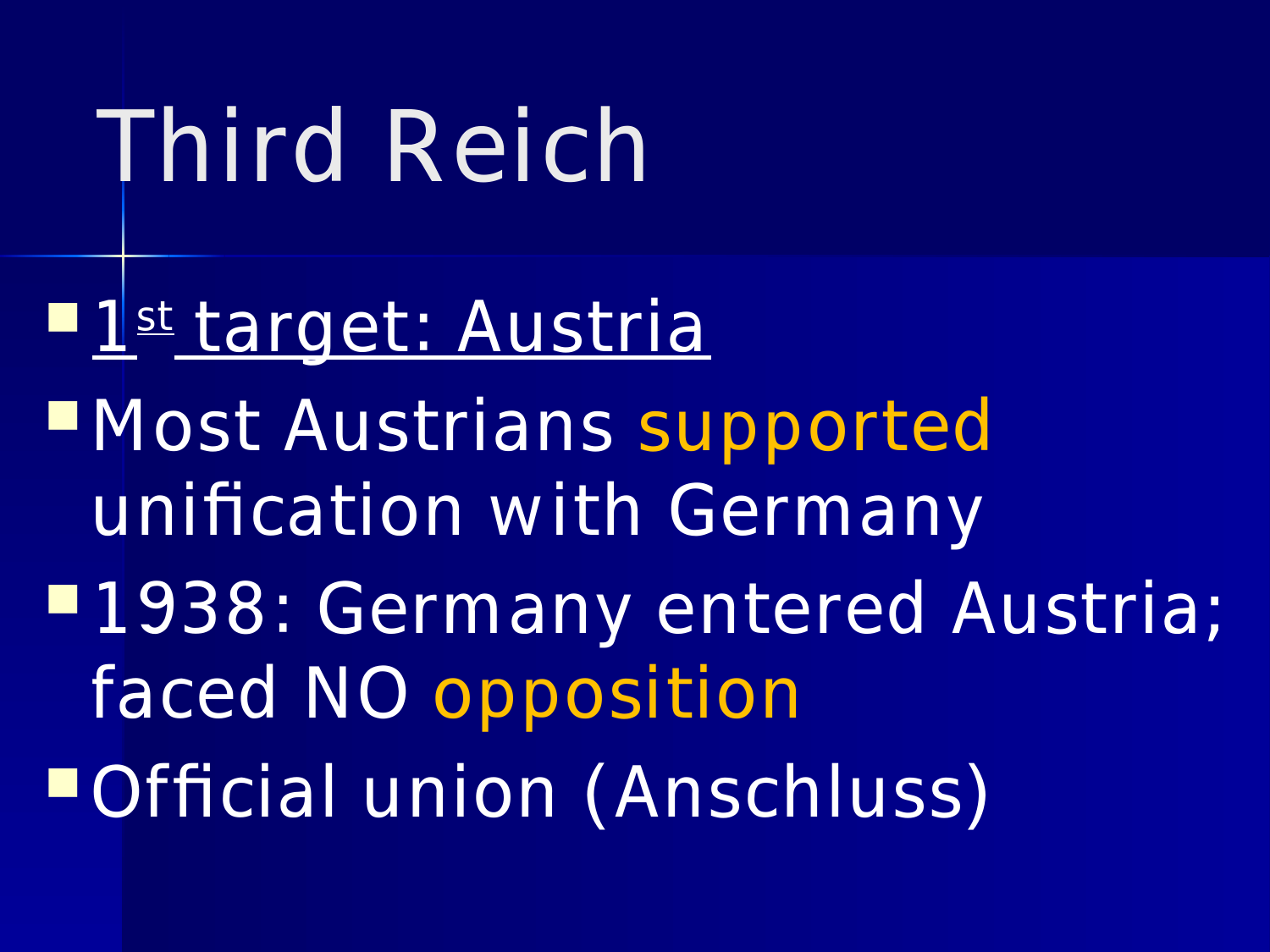

# Third Reich
1st target: Austria
Most Austrians supported unification with Germany
1938: Germany entered Austria; faced NO opposition
Official union (Anschluss)